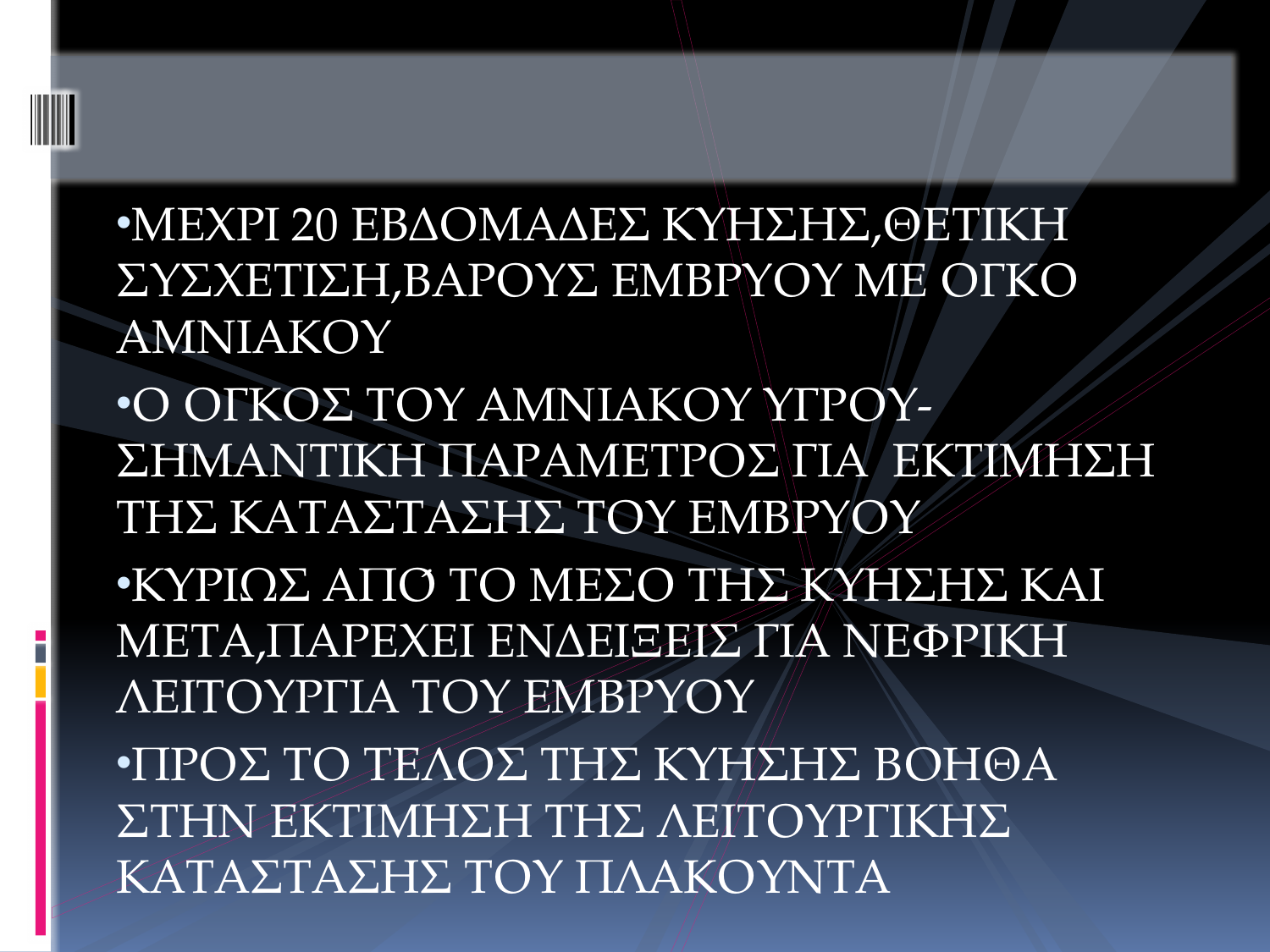

#
ΜΕΧΡΙ 20 ΕΒΔΟΜΑΔΕΣ ΚΥΗΣΗΣ,ΘΕΤΙΚΗ ΣΥΣΧΕΤΙΣΗ,ΒΑΡΟΥΣ ΕΜΒΡΥΟΥ ΜΕ ΟΓΚΟ ΑΜΝΙΑΚΟΥ
Ο ΟΓΚΟΣ ΤΟΥ ΑΜΝΙΑΚΟΥ ΥΓΡΟΥ-ΣΗΜΑΝΤΙΚΗ ΠΑΡΑΜΕΤΡΟΣ ΓΙΑ  ΕΚΤΙΜΗΣΗ ΤΗΣ ΚΑΤΑΣΤΑΣΗΣ ΤΟΥ ΕΜΒΡΥΟΥ
ΚΥΡΙΩΣ ΑΠΌ ΤΟ ΜΕΣΟ ΤΗΣ ΚΥΗΣΗΣ ΚΑΙ ΜΕΤΑ,ΠΑΡΕΧΕΙ ΕΝΔΕΙΞΕΙΣ ΓΙΑ ΝΕΦΡΙΚΗ ΛΕΙΤΟΥΡΓΙΑ ΤΟΥ ΕΜΒΡΥΟΥ
ΠΡΟΣ ΤΟ ΤΕΛΟΣ ΤΗΣ ΚΥΗΣΗΣ ΒΟΗΘΑ ΣΤΗΝ ΕΚΤΙΜΗΣΗ ΤΗΣ ΛΕΙΤΟΥΡΓΙΚΗΣ ΚΑΤΑΣΤΑΣΗΣ ΤΟΥ ΠΛΑΚΟΥΝΤΑ